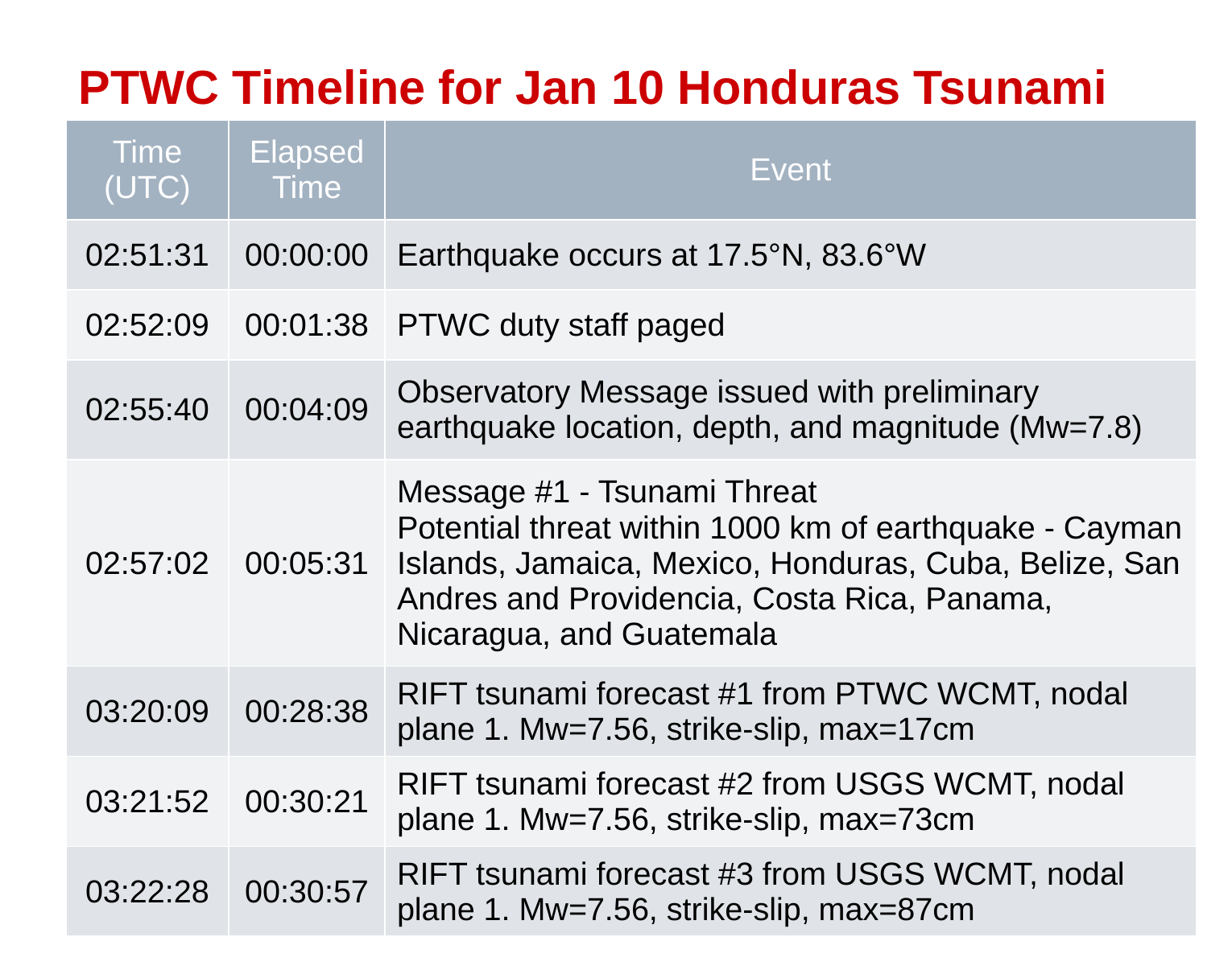

PTWC Timeline for Jan 10 Honduras Tsunami
| Time (UTC) | Elapsed Time | Event |
| --- | --- | --- |
| 02:51:31 | 00:00:00 | Earthquake occurs at 17.5°N, 83.6°W |
| 02:52:09 | 00:01:38 | PTWC duty staff paged |
| 02:55:40 | 00:04:09 | Observatory Message issued with preliminary earthquake location, depth, and magnitude (Mw=7.8) |
| 02:57:02 | 00:05:31 | Message #1 - Tsunami Threat Potential threat within 1000 km of earthquake - Cayman Islands, Jamaica, Mexico, Honduras, Cuba, Belize, San Andres and Providencia, Costa Rica, Panama, Nicaragua, and Guatemala |
| 03:20:09 | 00:28:38 | RIFT tsunami forecast #1 from PTWC WCMT, nodal plane 1. Mw=7.56, strike-slip, max=17cm |
| 03:21:52 | 00:30:21 | RIFT tsunami forecast #2 from USGS WCMT, nodal plane 1. Mw=7.56, strike-slip, max=73cm |
| 03:22:28 | 00:30:57 | RIFT tsunami forecast #3 from USGS WCMT, nodal plane 1. Mw=7.56, strike-slip, max=87cm |